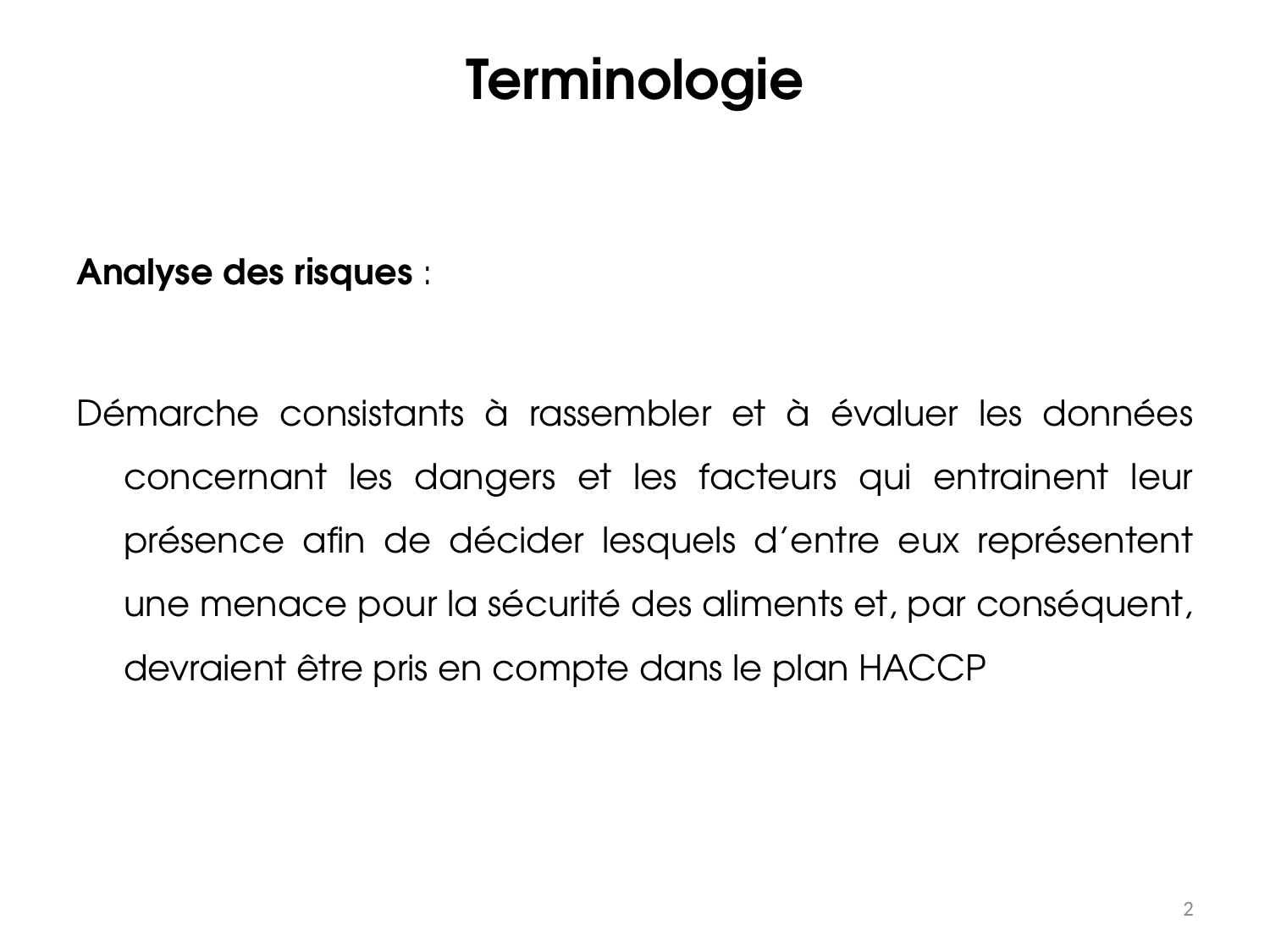

# Terminologie
Analyse des risques :

Démarche consistants à rassembler et à évaluer les données concernant les dangers et les facteurs qui entrainent leur présence afin de décider lesquels d’entre eux représentent une menace pour la sécurité des aliments et, par conséquent, devraient être pris en compte dans le plan HACCP
2